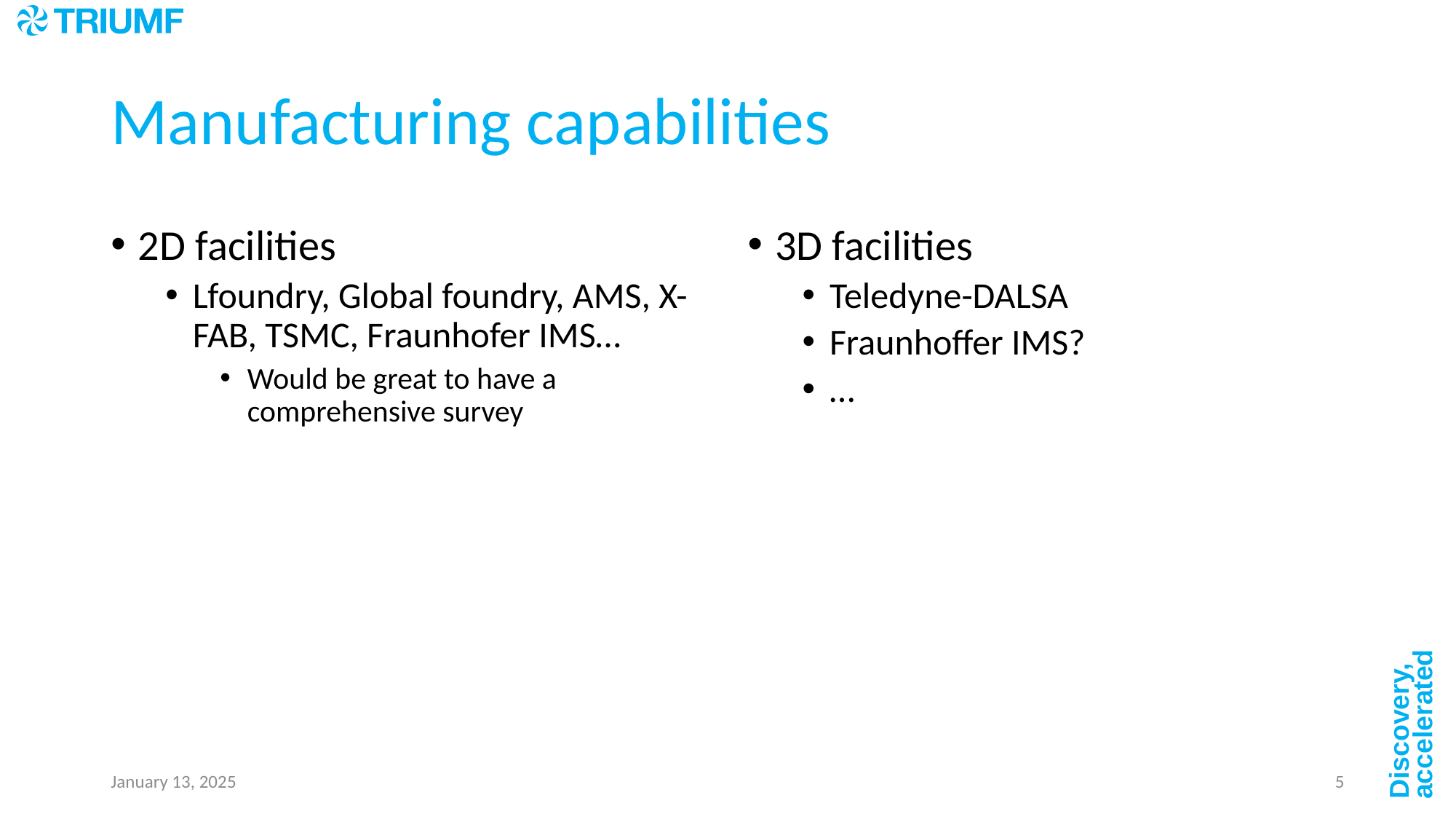

# Manufacturing capabilities
2D facilities
Lfoundry, Global foundry, AMS, X-FAB, TSMC, Fraunhofer IMS…
Would be great to have a comprehensive survey
3D facilities
Teledyne-DALSA
Fraunhoffer IMS?
…
January 13, 2025
5